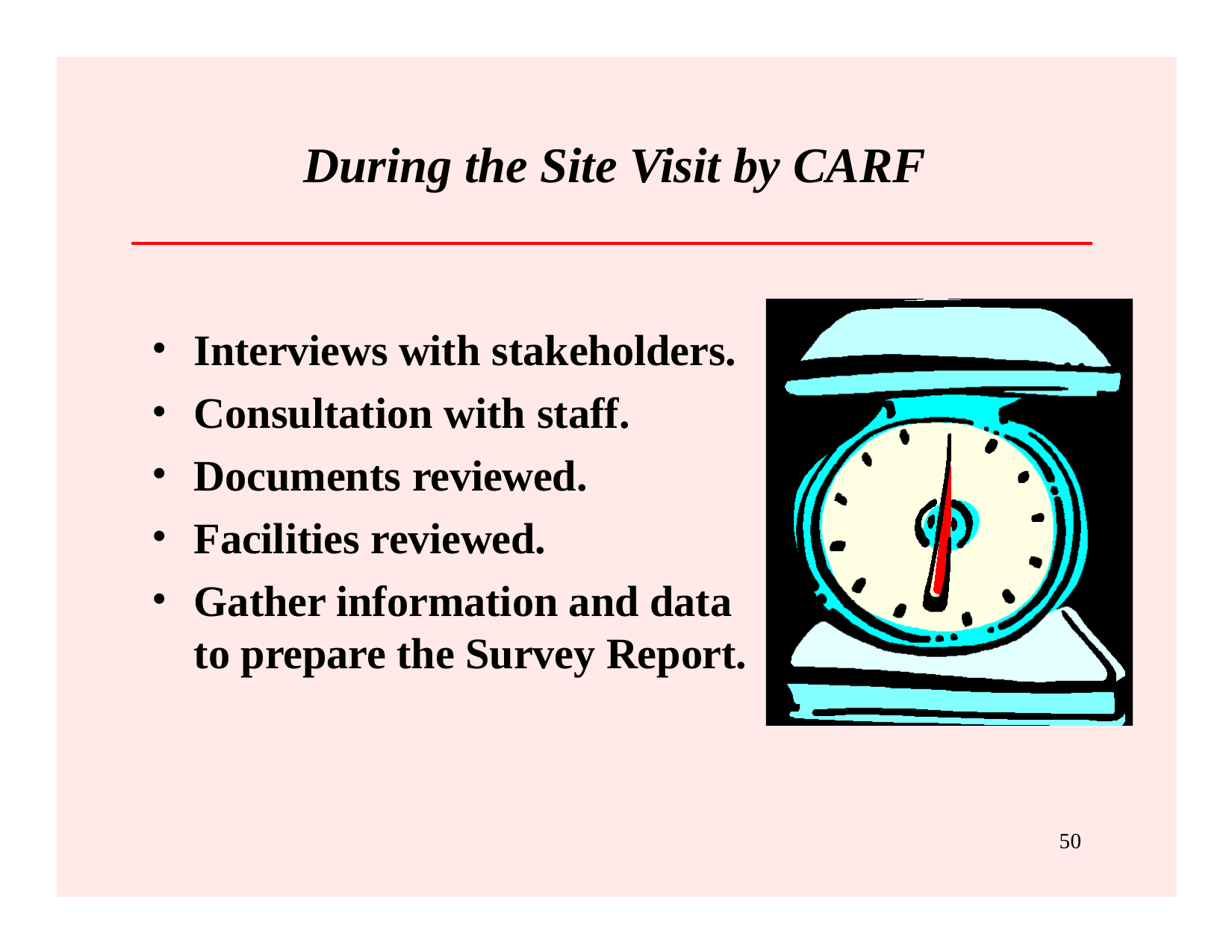

# During the Site Visit by CARF

Interviews with stakeholders.
Consultation with staff.
Documents reviewed.
Facilities reviewed.
Gather information and data  to prepare the Survey Report.
50